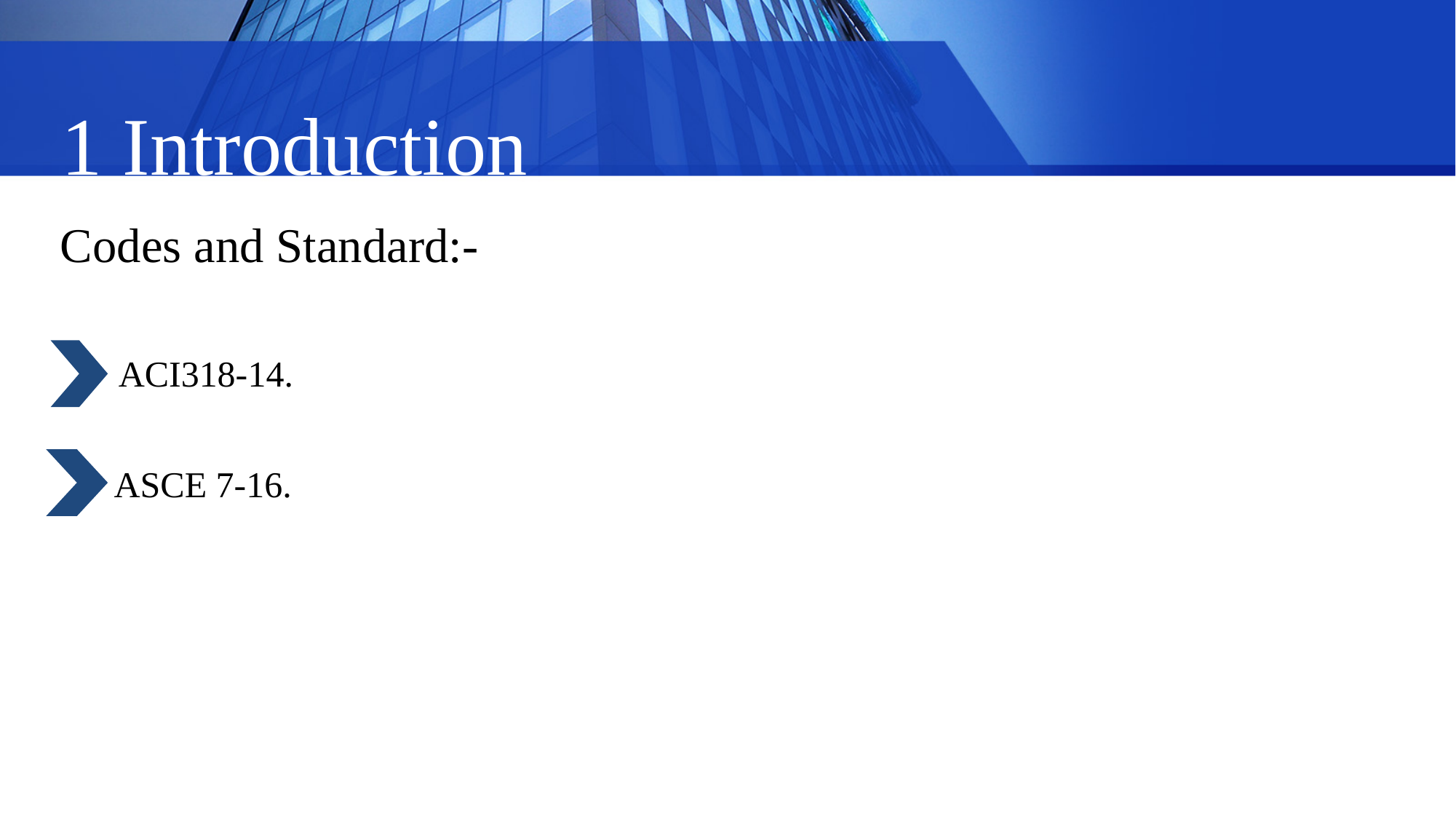

1 Introduction
Codes and Standard:-

ACI318-14.

ASCE 7-16.